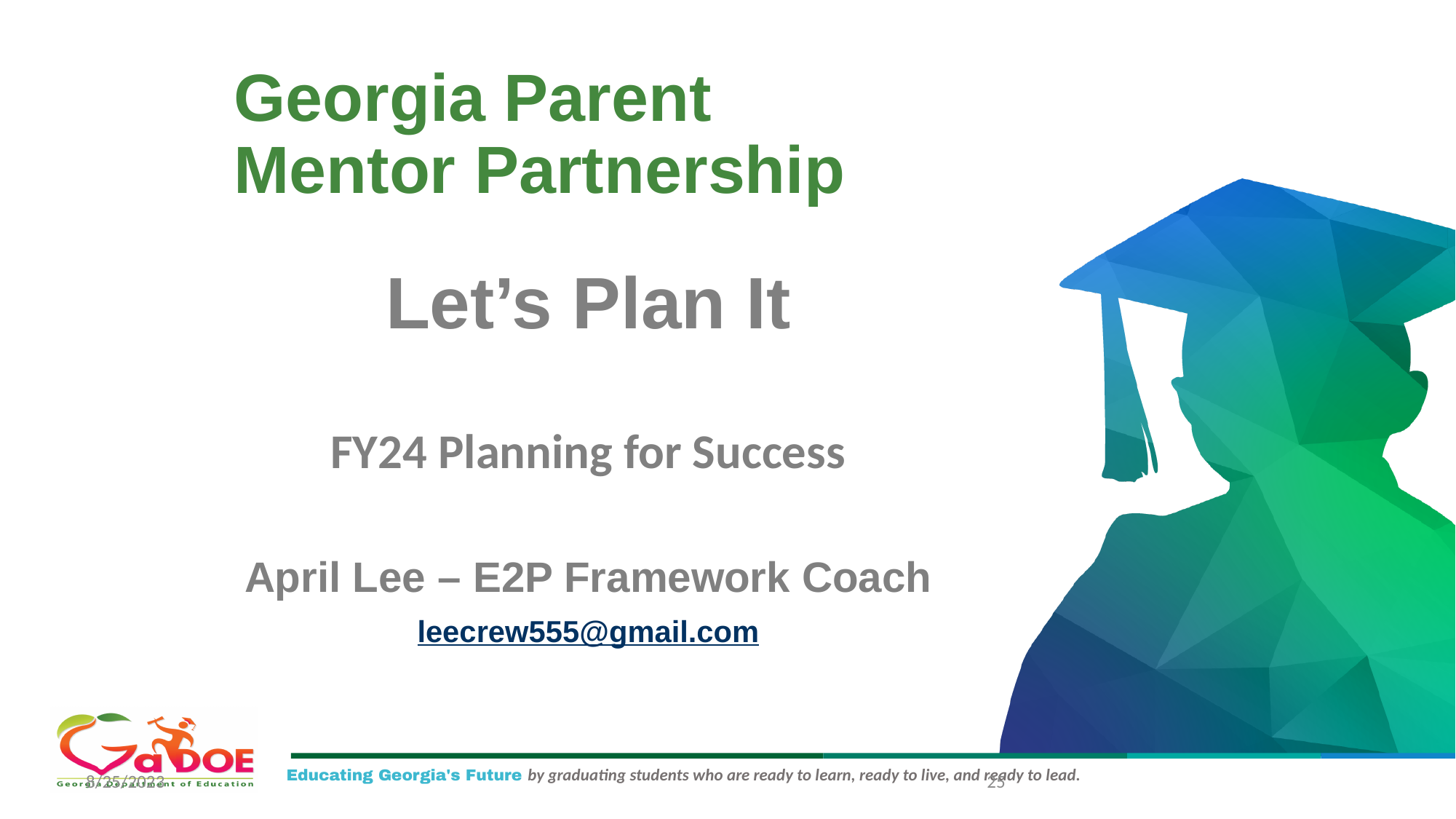

# Georgia Parent Mentor Partnership
Let’s Plan It

FY24 Planning for Success

April Lee – E2P Framework Coach
leecrew555@gmail.com

8/25/2023
25